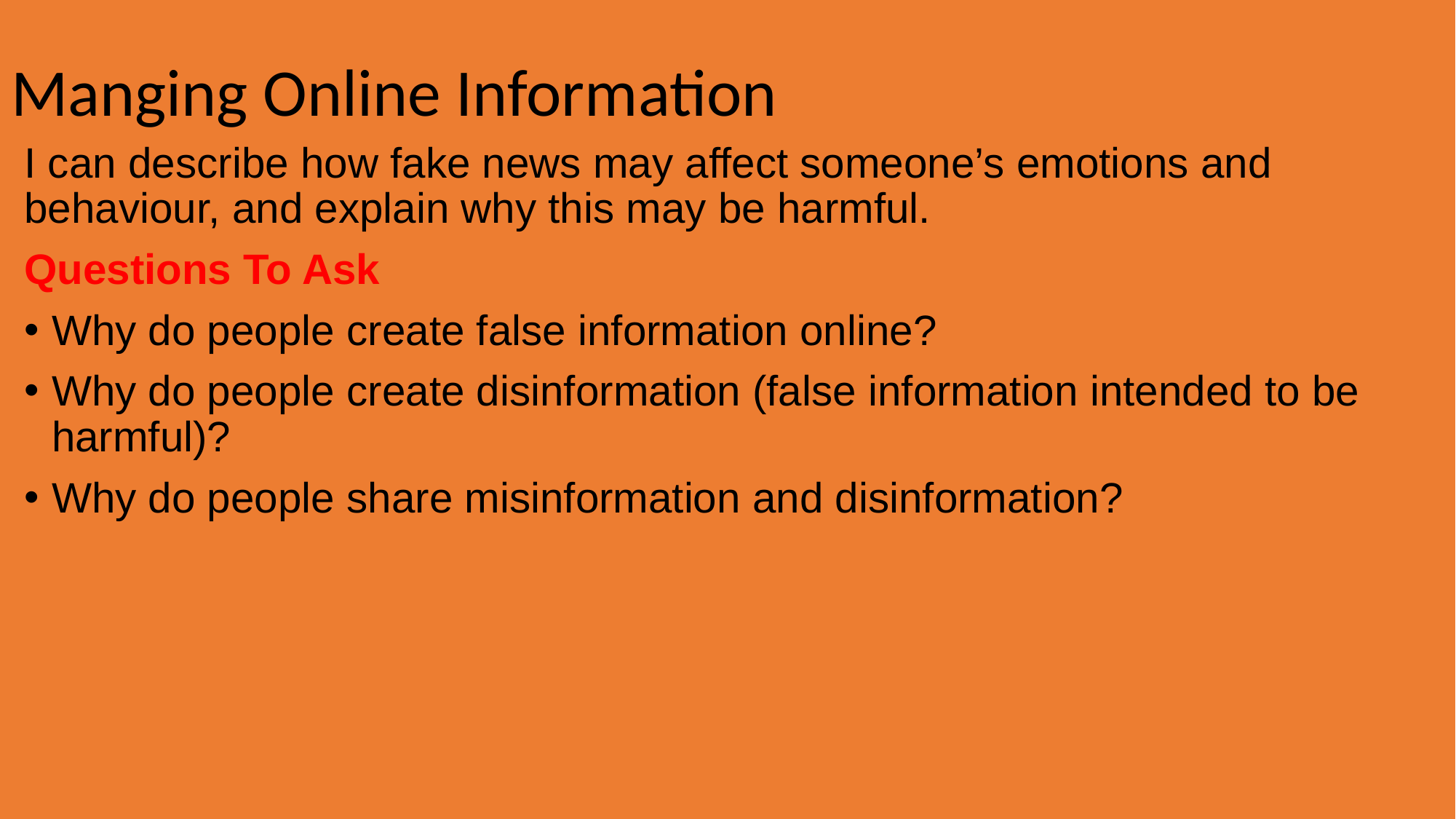

# Manging Online Information
I can describe how fake news may affect someone’s emotions and behaviour, and explain why this may be harmful.
Questions To Ask
Why do people create false information online?
Why do people create disinformation (false information intended to be harmful)?
Why do people share misinformation and disinformation?